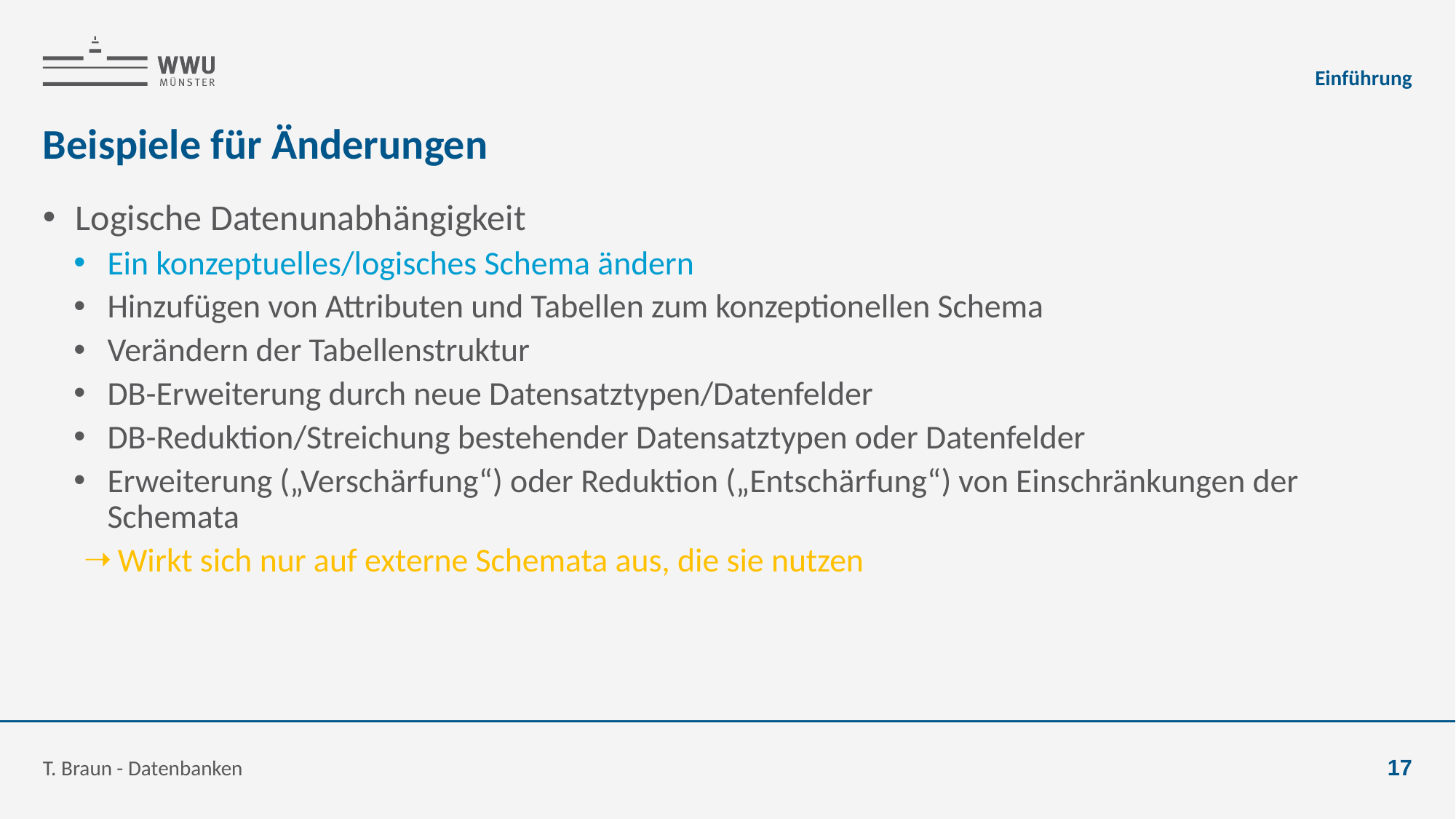

Einführung
# Beispiele für Änderungen
Logische Datenunabhängigkeit
Ein konzeptuelles/logisches Schema ändern
Hinzufügen von Attributen und Tabellen zum konzeptionellen Schema
Verändern der Tabellenstruktur
DB-Erweiterung durch neue Datensatztypen/Datenfelder
DB-Reduktion/Streichung bestehender Datensatztypen oder Datenfelder
Erweiterung („Verschärfung“) oder Reduktion („Entschärfung“) von Einschränkungen der Schemata
Wirkt sich nur auf externe Schemata aus, die sie nutzen
T. Braun - Datenbanken
17